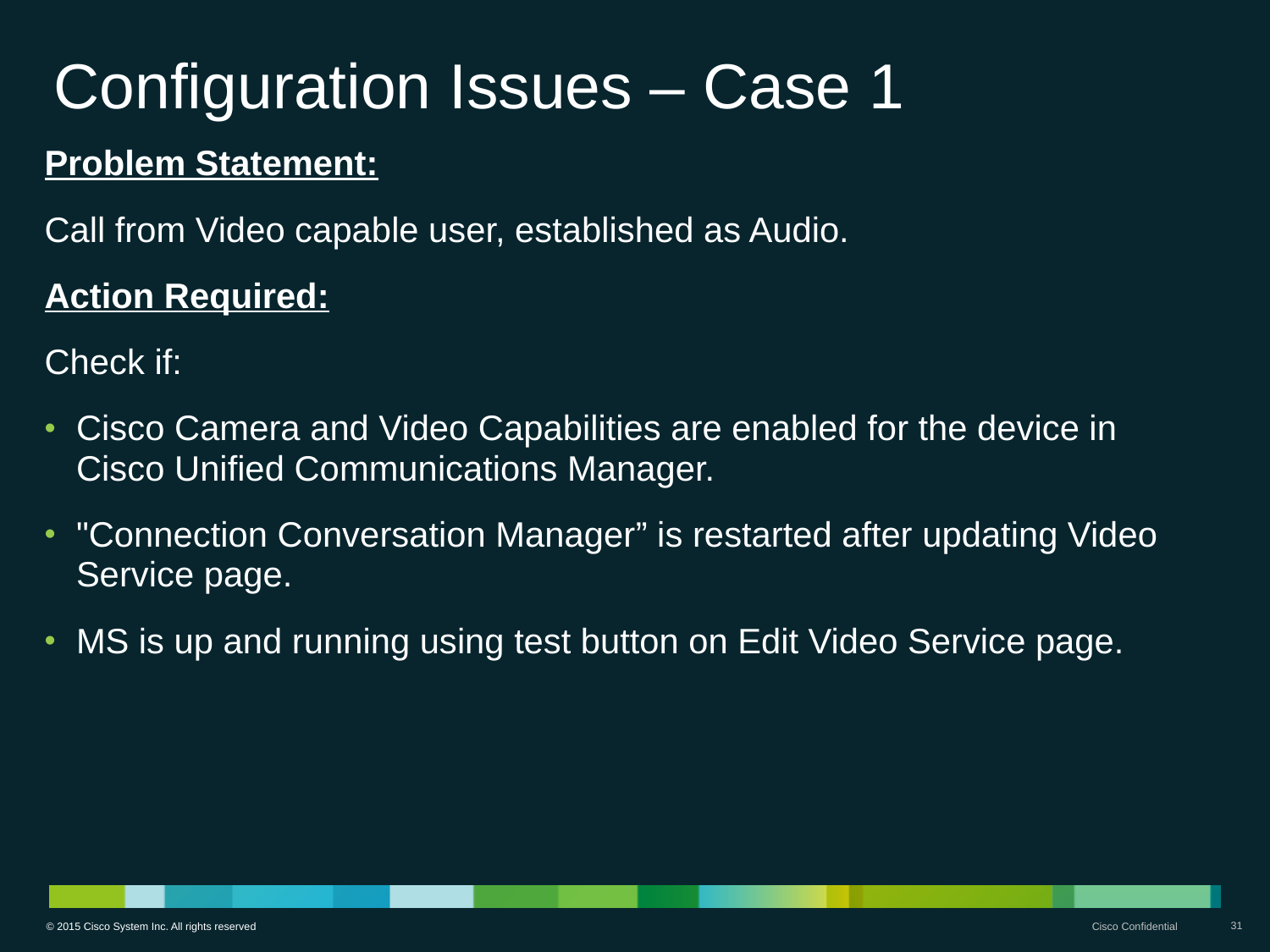

# Configuration Issues – Case 1
Problem Statement:
Call from Video capable user, established as Audio.
Action Required:
Check if:
Cisco Camera and Video Capabilities are enabled for the device in Cisco Unified Communications Manager.
"Connection Conversation Manager” is restarted after updating Video Service page.
MS is up and running using test button on Edit Video Service page.